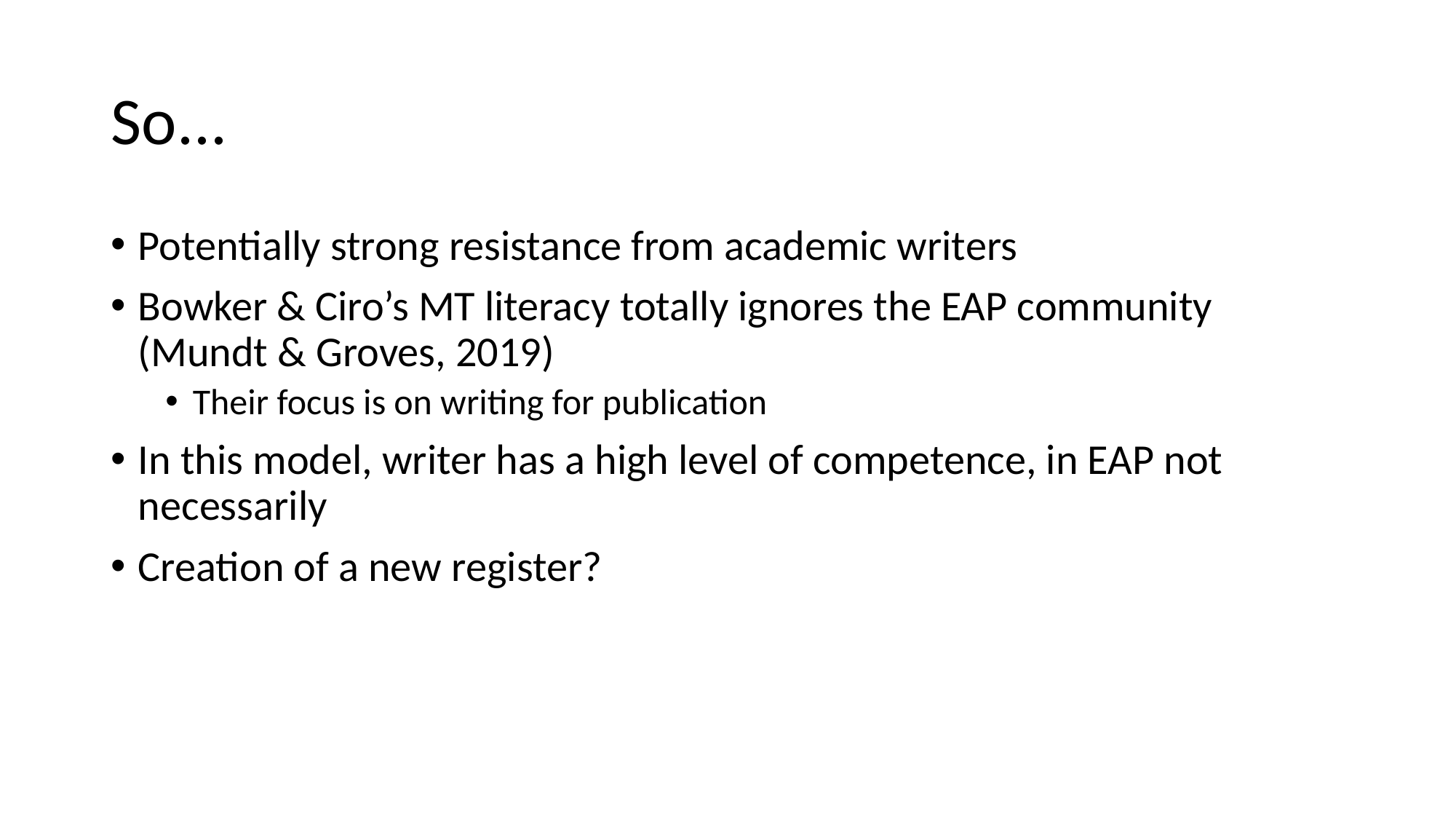

# So...
Potentially strong resistance from academic writers
Bowker & Ciro’s MT literacy totally ignores the EAP community (Mundt & Groves, 2019)
Their focus is on writing for publication
In this model, writer has a high level of competence, in EAP not necessarily
Creation of a new register?